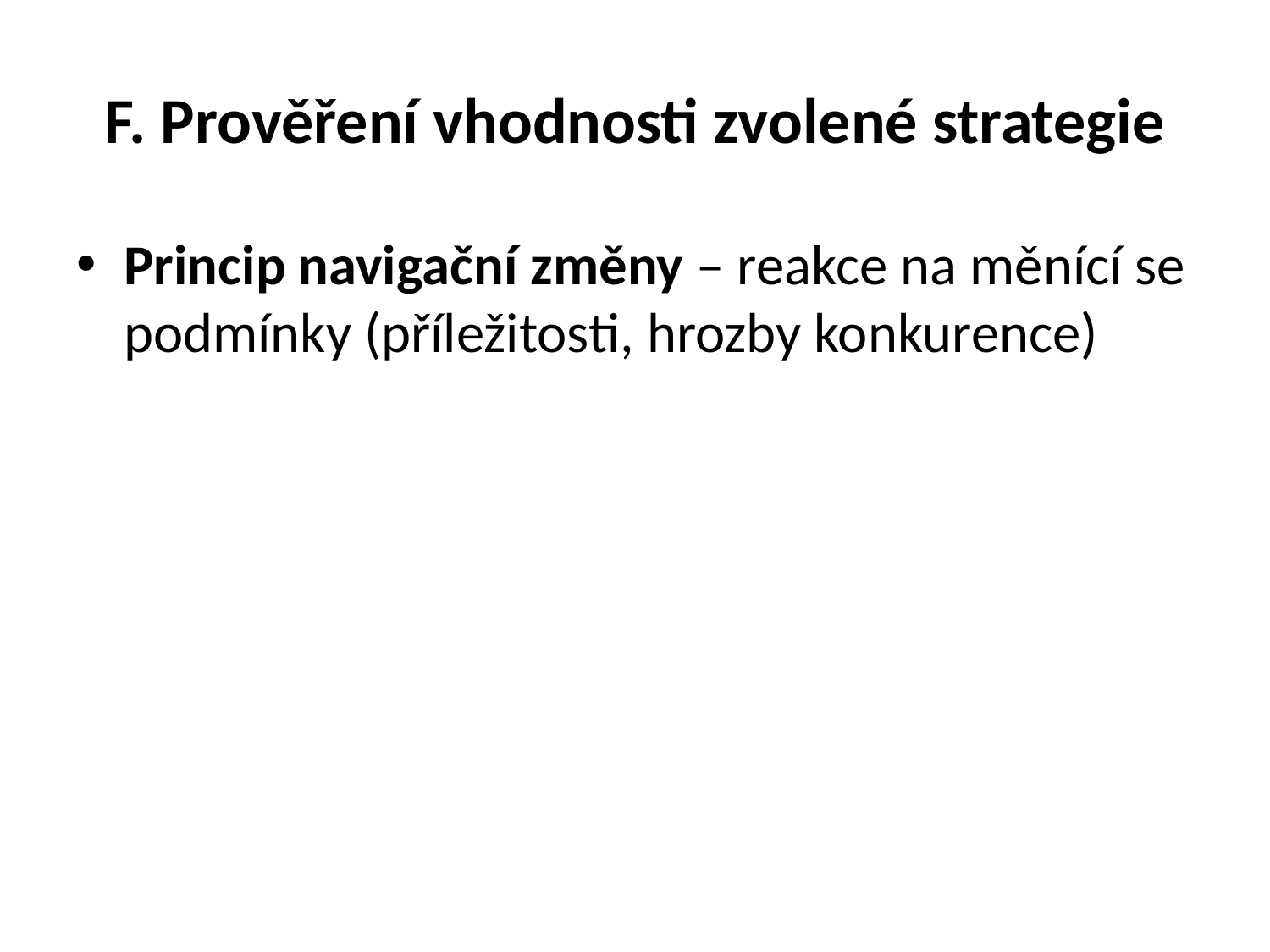

# F. Prověření vhodnosti zvolené strategie
Princip navigační změny – reakce na měnící se podmínky (příležitosti, hrozby konkurence)